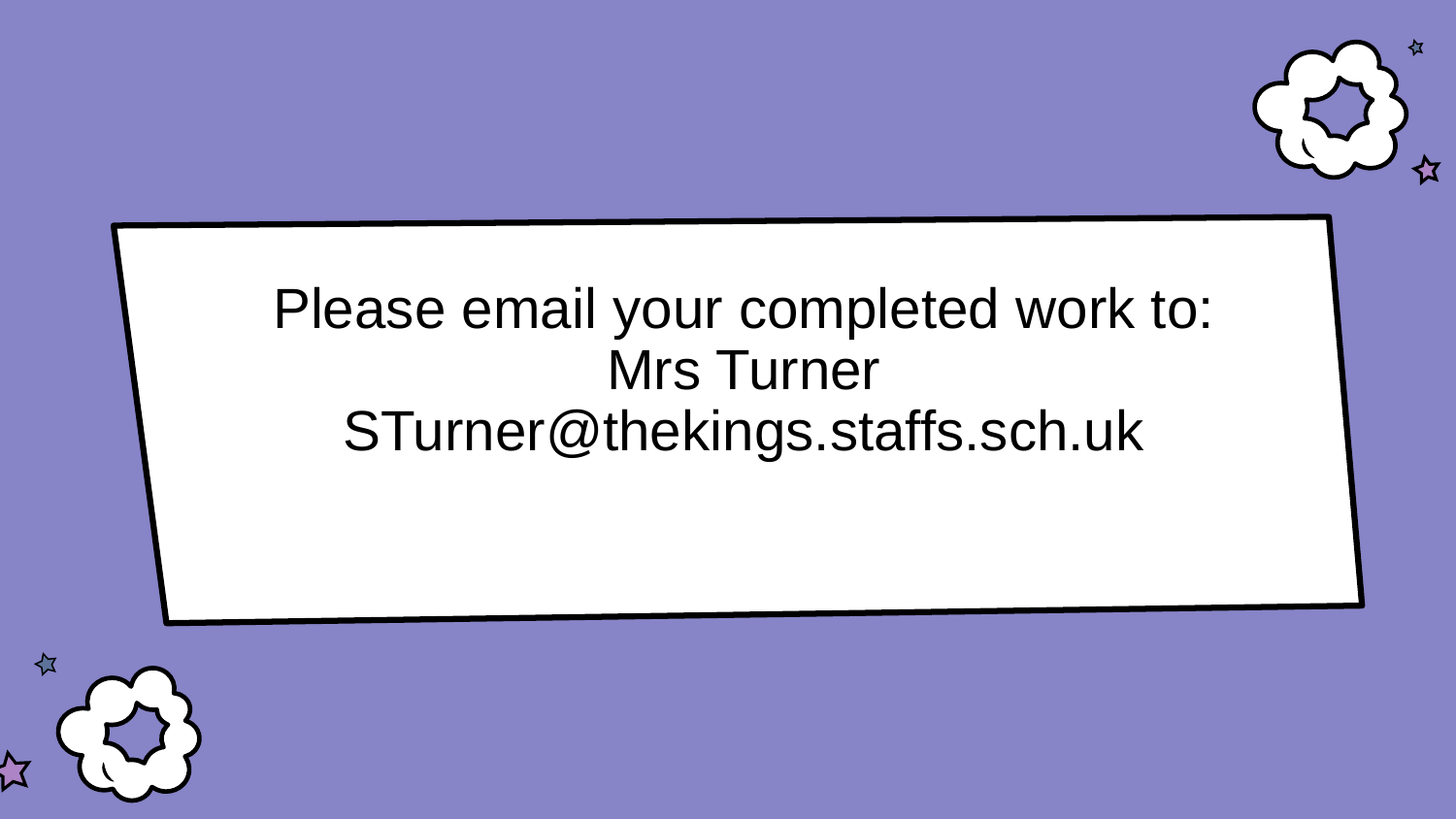

# Please email your completed work to: Mrs Turner STurner@thekings.staffs.sch.uk